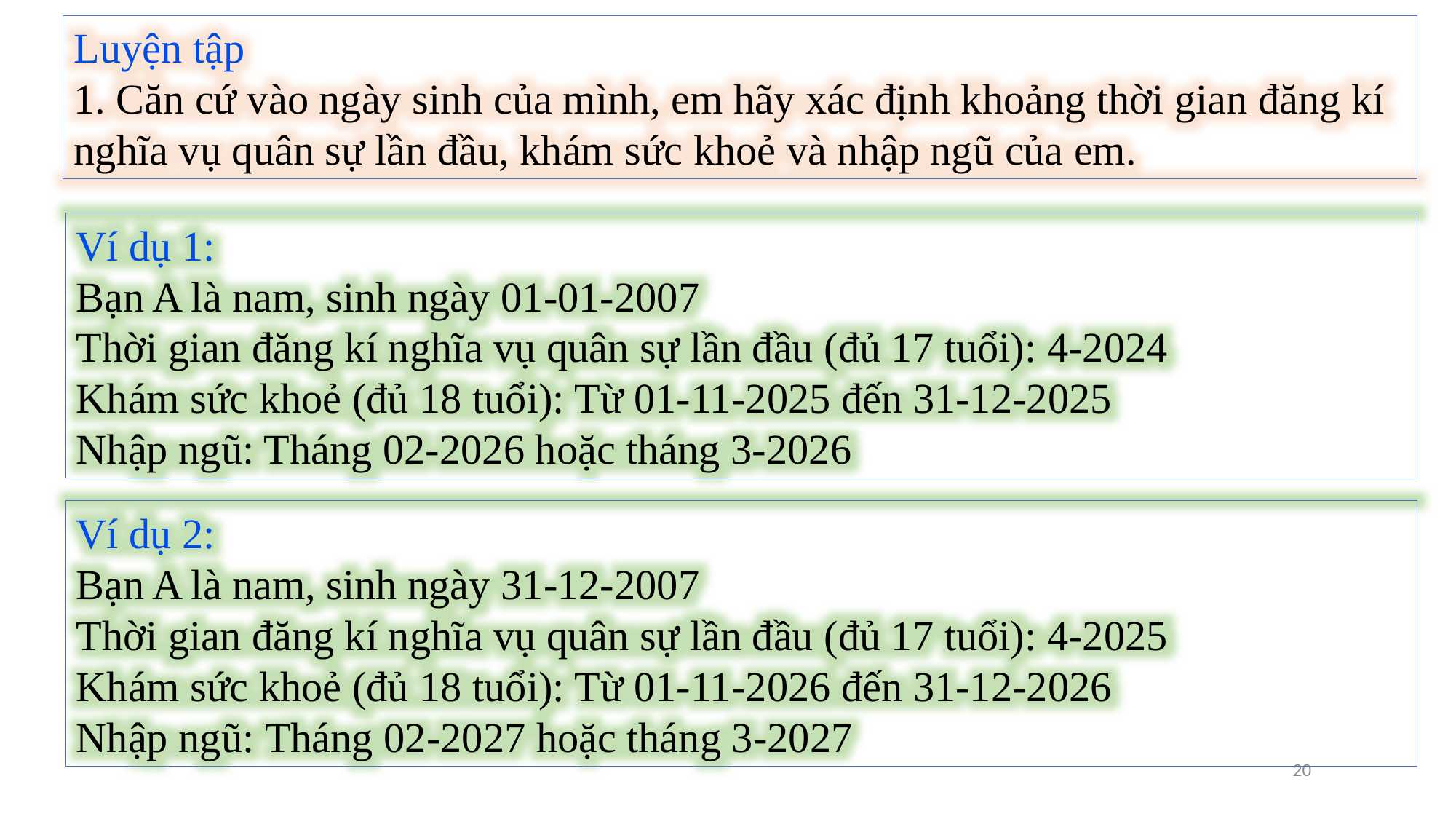

Luyện tập
1. Căn cứ vào ngày sinh của mình, em hãy xác định khoảng thời gian đăng kí nghĩa vụ quân sự lần đầu, khám sức khoẻ và nhập ngũ của em.
Ví dụ 1:
Bạn A là nam, sinh ngày 01-01-2007
Thời gian đăng kí nghĩa vụ quân sự lần đầu (đủ 17 tuổi): 4-2024
Khám sức khoẻ (đủ 18 tuổi): Từ 01-11-2025 đến 31-12-2025
Nhập ngũ: Tháng 02-2026 hoặc tháng 3-2026
Ví dụ 2:
Bạn A là nam, sinh ngày 31-12-2007
Thời gian đăng kí nghĩa vụ quân sự lần đầu (đủ 17 tuổi): 4-2025
Khám sức khoẻ (đủ 18 tuổi): Từ 01-11-2026 đến 31-12-2026
Nhập ngũ: Tháng 02-2027 hoặc tháng 3-2027
20